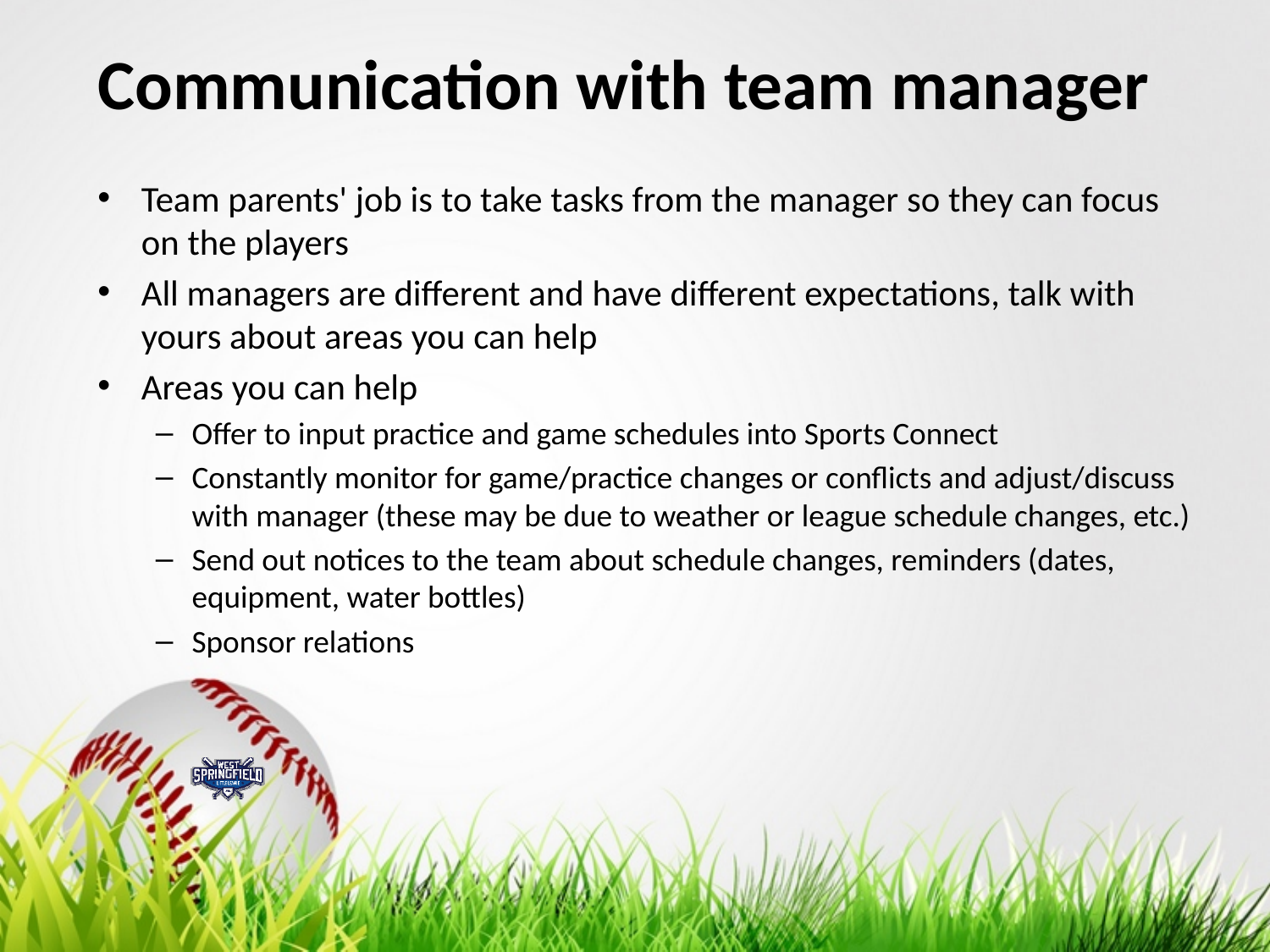

# Communication with team manager
Team parents' job is to take tasks from the manager so they can focus on the players
All managers are different and have different expectations, talk with yours about areas you can help
Areas you can help
Offer to input practice and game schedules into Sports Connect
Constantly monitor for game/practice changes or conflicts and adjust/discuss with manager (these may be due to weather or league schedule changes, etc.)
Send out notices to the team about schedule changes, reminders (dates, equipment, water bottles)
Sponsor relations